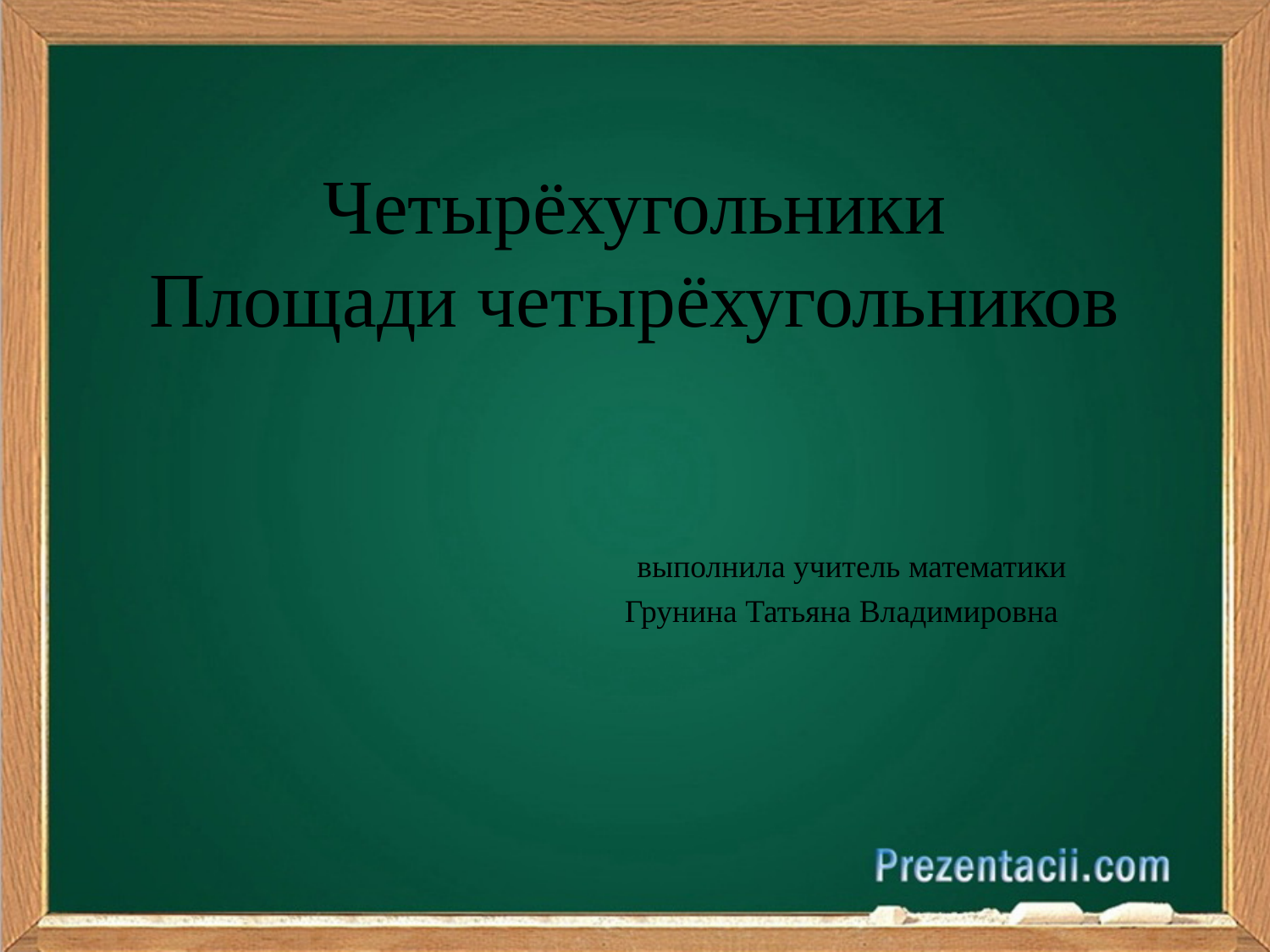

# Четырёхугольники Площади четырёхугольников
выполнила учитель математики
 Грунина Татьяна Владимировна